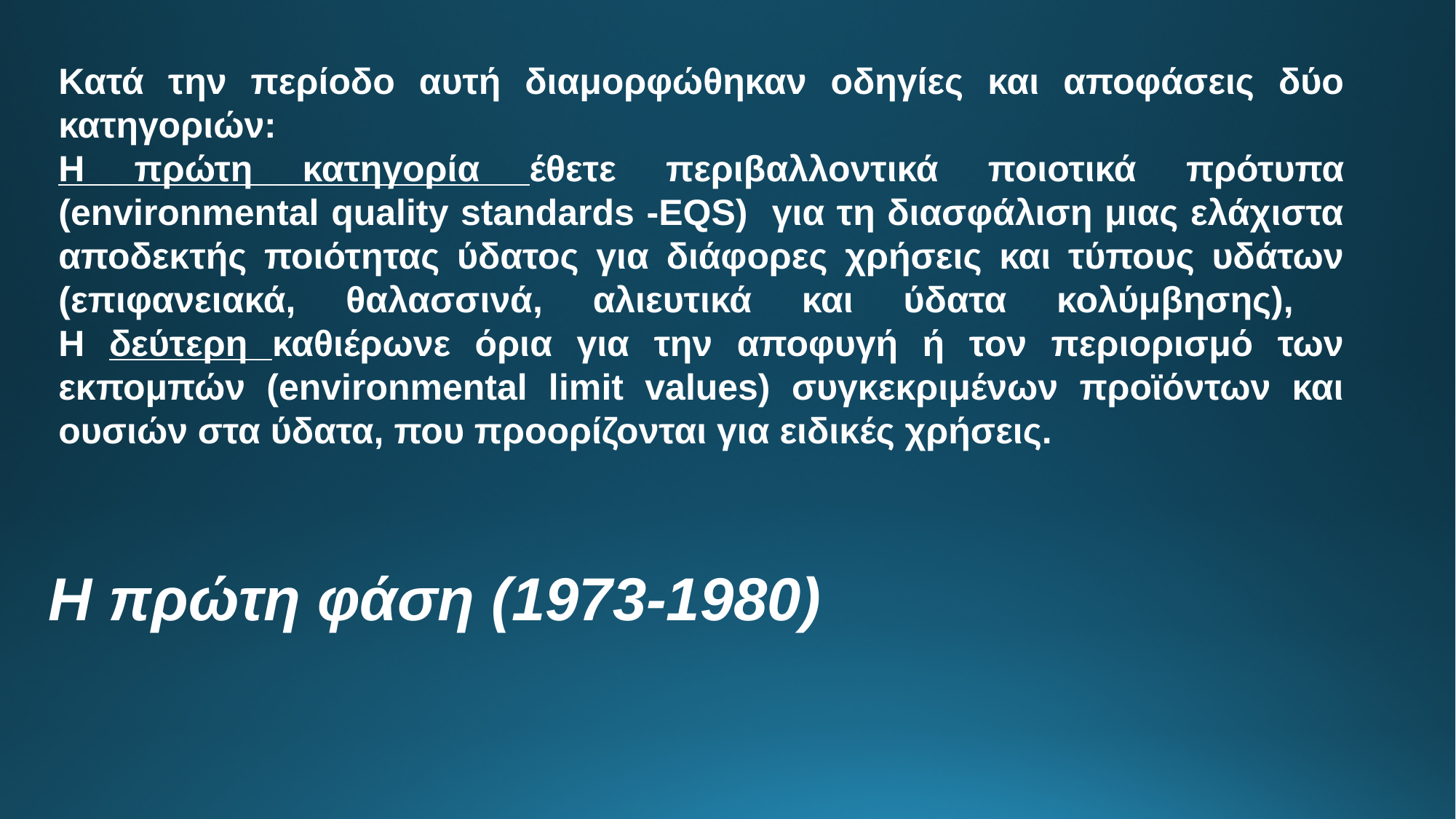

# Κατά την περίοδο αυτή διαμορφώθηκαν οδηγίες και αποφάσεις δύο κατηγοριών: Η πρώτη κατηγορία έθετε περιβαλλοντικά ποιοτικά πρότυπα (environmental quality standards -EQS)  για τη διασφάλιση μιας ελάχιστα αποδεκτής ποιότητας ύδατος για διάφορες χρήσεις και τύπους υδάτων (επιφανειακά, θαλασσινά, αλιευτικά και ύδατα κολύμβησης), H δεύτερη καθιέρωνε όρια για την αποφυγή ή τον περιορισμό των εκπομπών (environmental limit values) συγκεκριμένων προϊόντων και ουσιών στα ύδατα, που προορίζονται για ειδικές χρήσεις.
Η πρώτη φάση (1973-1980)